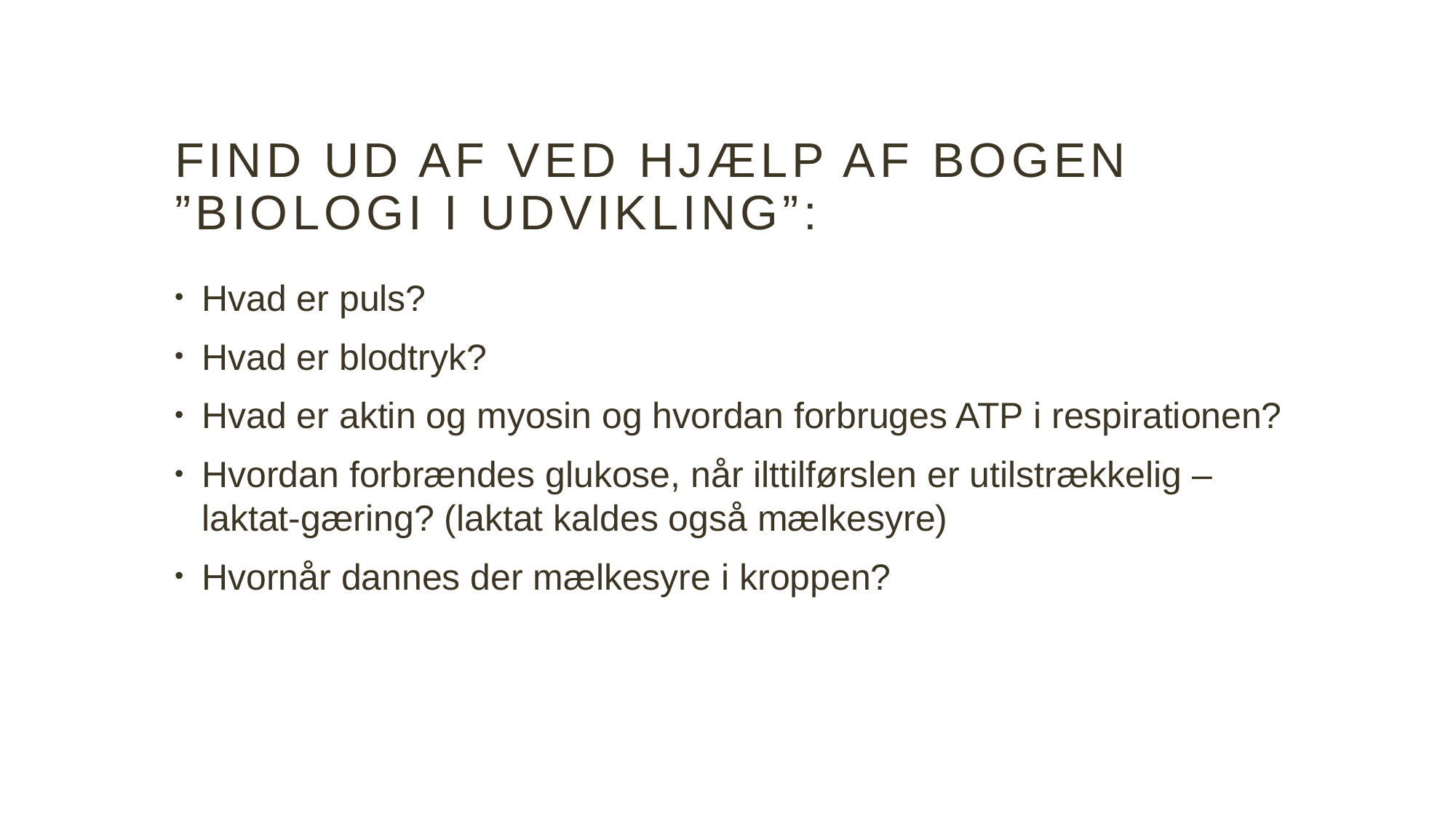

# Find ud af ved hjælp af Bogen ”Biologi i udvikling”:
Hvad er puls?
Hvad er blodtryk?
Hvad er aktin og myosin og hvordan forbruges ATP i respirationen?
Hvordan forbrændes glukose, når ilttilførslen er utilstrækkelig – laktat-gæring? (laktat kaldes også mælkesyre)
Hvornår dannes der mælkesyre i kroppen?